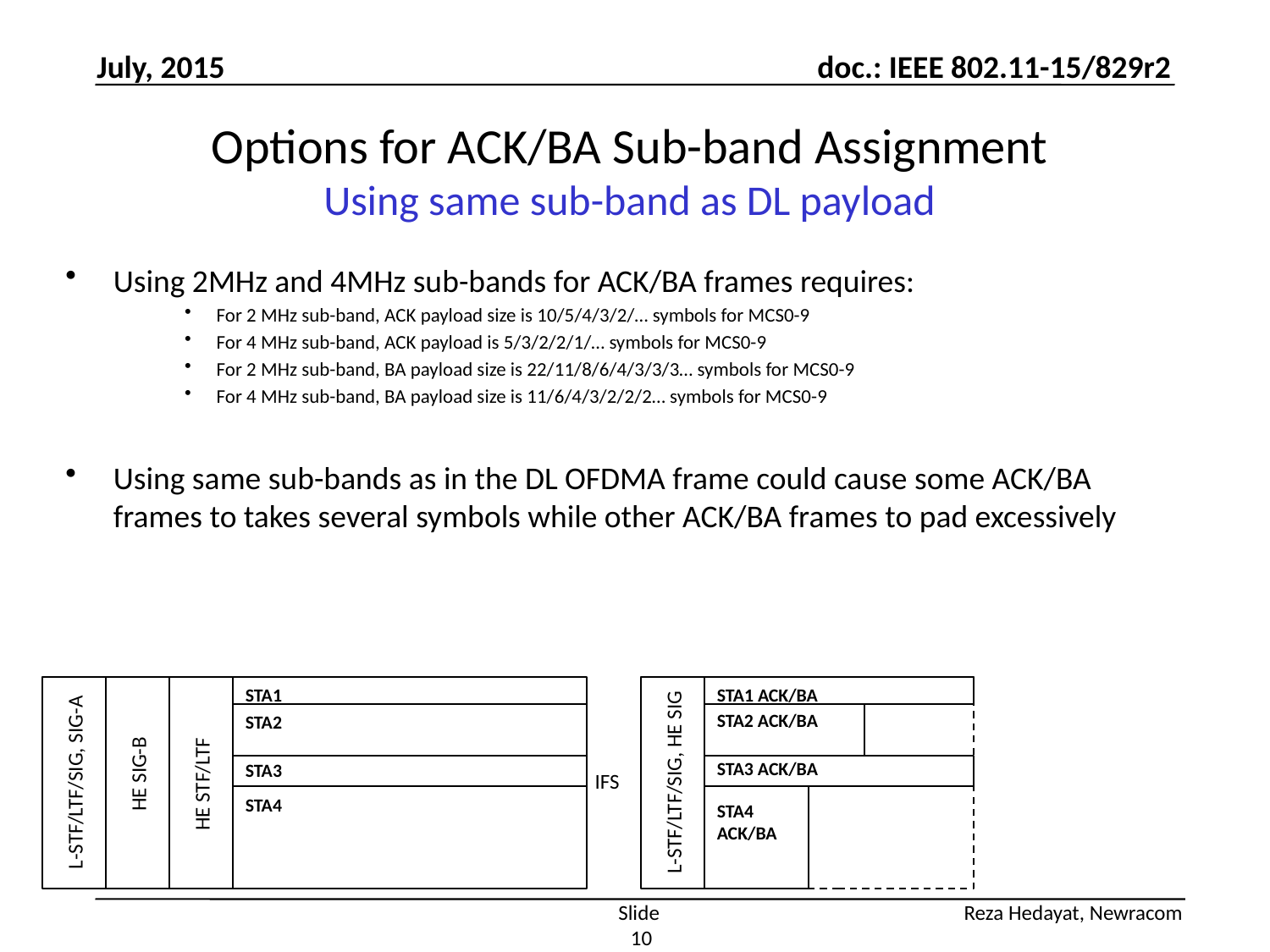

July, 2015
# Options for ACK/BA Sub-band Assignment Using same sub-band as DL payload
Using 2MHz and 4MHz sub-bands for ACK/BA frames requires:
For 2 MHz sub-band, ACK payload size is 10/5/4/3/2/… symbols for MCS0-9
For 4 MHz sub-band, ACK payload is 5/3/2/2/1/… symbols for MCS0-9
For 2 MHz sub-band, BA payload size is 22/11/8/6/4/3/3/3… symbols for MCS0-9
For 4 MHz sub-band, BA payload size is 11/6/4/3/2/2/2… symbols for MCS0-9

Using same sub-bands as in the DL OFDMA frame could cause some ACK/BA frames to takes several symbols while other ACK/BA frames to pad excessively

STA1

STA1 ACK/BA

STA2 ACK/BA

STA2

STA3 ACK/BA
STA3
HE SIG-B

IFS
L-STF/LTF/SIG, SIG-A
L-STF/LTF/SIG, HE SIG
HE STF/LTF

STA4
STA4 ACK/BA
Slide 10